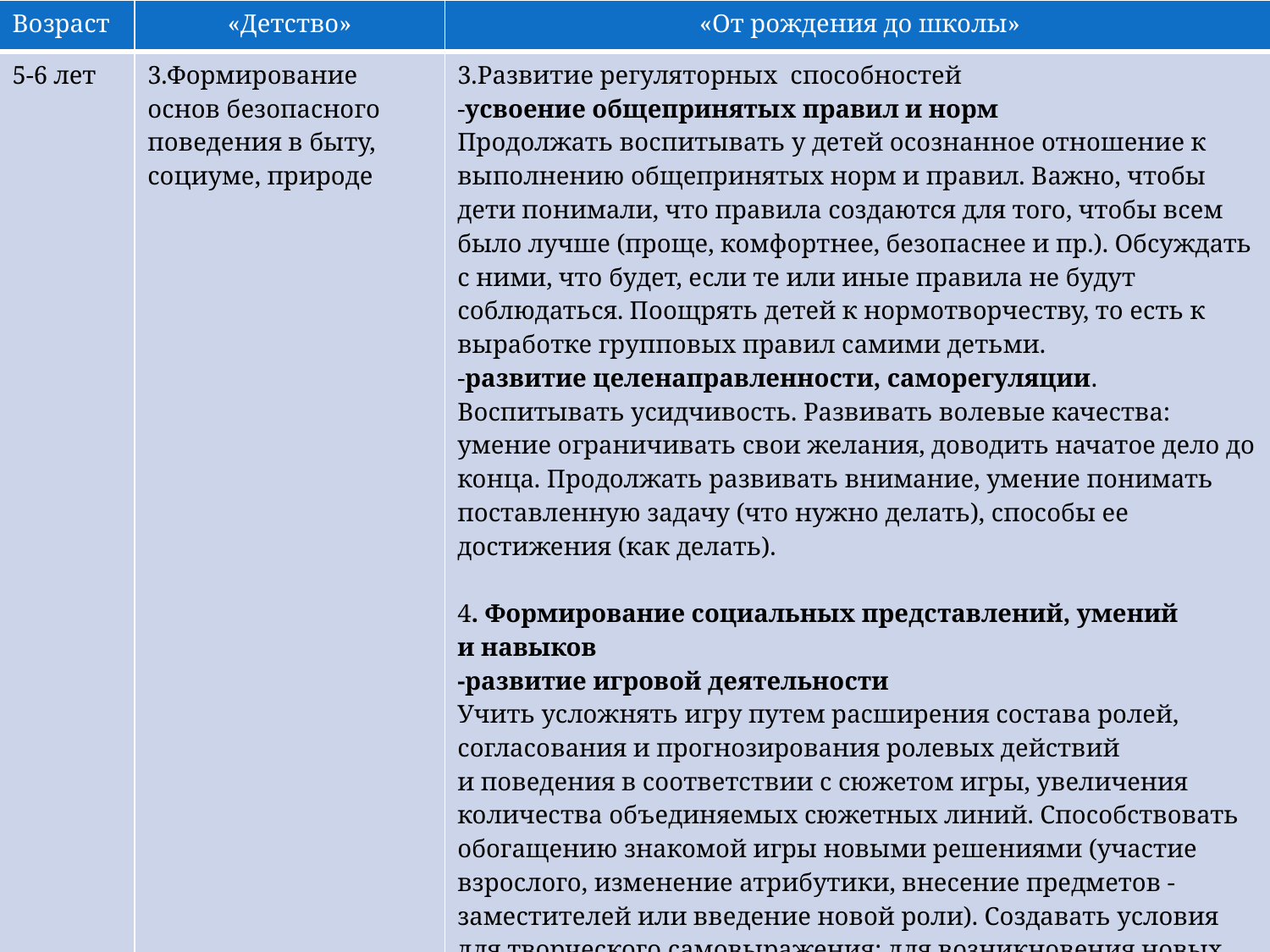

| Возраст | «Детство» | «От рождения до школы» |
| --- | --- | --- |
| 5-6 лет | 3.Формирование основ безопасного поведения в быту, социуме, природе | 3.Развитие регуляторных способностей -усвоение общепринятых правил и норм Продолжать воспитывать у детей осознанное отношение к выполнению общепринятых норм и правил. Важно, чтобы дети понимали, что правила создаются для того, чтобы всем было лучше (проще, комфортнее, безопаснее и пр.). Обсуждать с ними, что будет, если те или иные правила не будут соблюдаться. Поощрять детей к нормотворчеству, то есть к выработке групповых правил самими детьми. -развитие целенаправленности, саморегуляции. Воспитывать усидчивость. Развивать волевые качества: умение ограничивать свои желания, доводить начатое дело до конца. Продолжать развивать внимание, умение понимать поставленную задачу (что нужно делать), способы ее достижения (как делать). 4. Формирование социальных представлений, умений и навыков -развитие игровой деятельности Учить усложнять игру путем расширения состава ролей, согласования и прогнозирования ролевых действий и поведения в соответствии с сюжетом игры, увеличения количества объединяемых сюжетных линий. Способствовать обогащению знакомой игры новыми решениями (участие взрослого, изменение атрибутики, внесение предметов -заместителей или введение новой роли). Создавать условия для творческого самовыражения; для возникновения новых игр и их развития. Формировать привычку аккуратно убирать игрушки в отведенное для них место. |
#